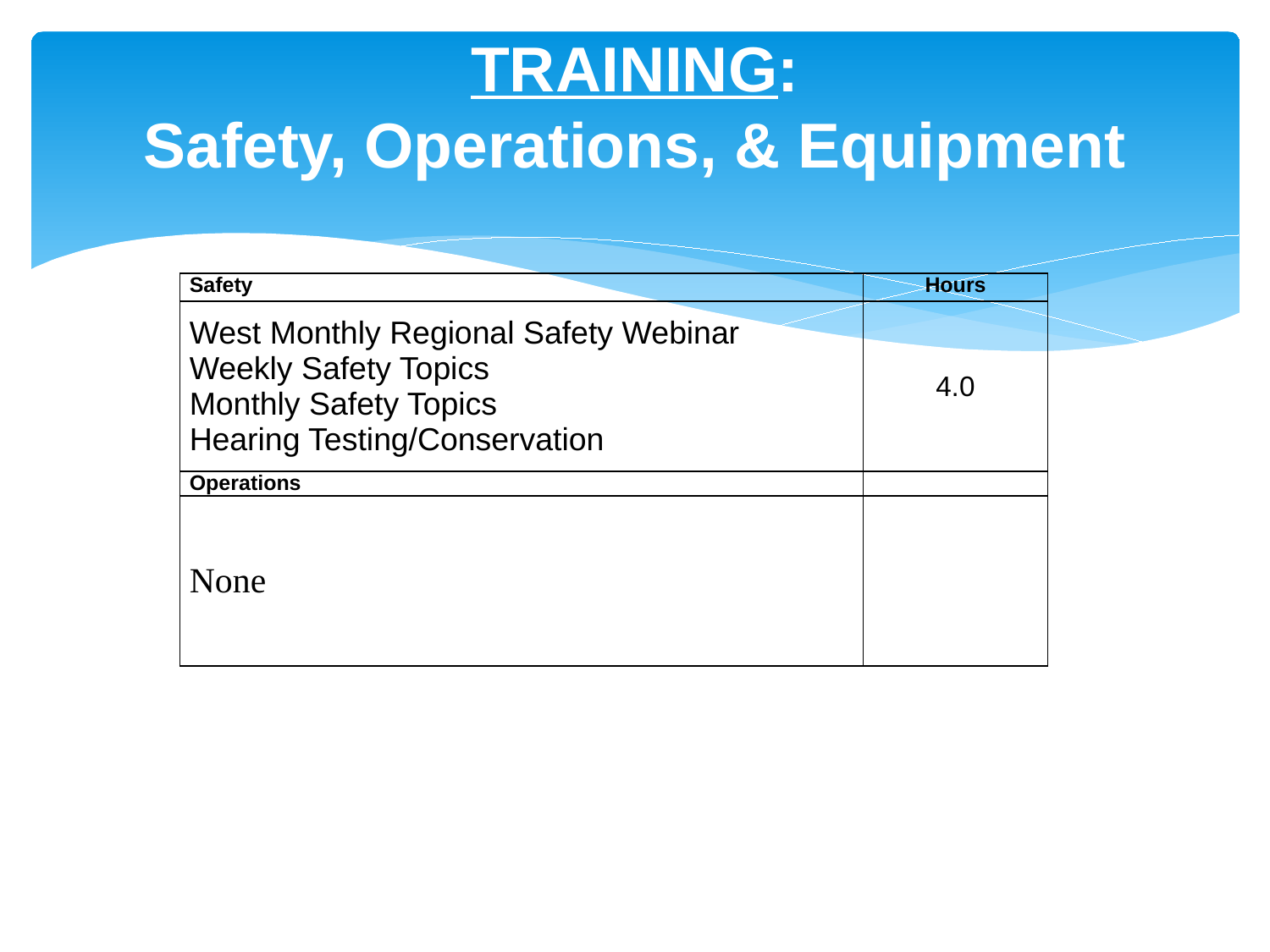

# TRAINING: Safety, Operations, & Equipment
| Safety | Hours |
| --- | --- |
| West Monthly Regional Safety Webinar Weekly Safety Topics Monthly Safety Topics Hearing Testing/Conservation | 4.0 |
| Operations |  |
| None |  |